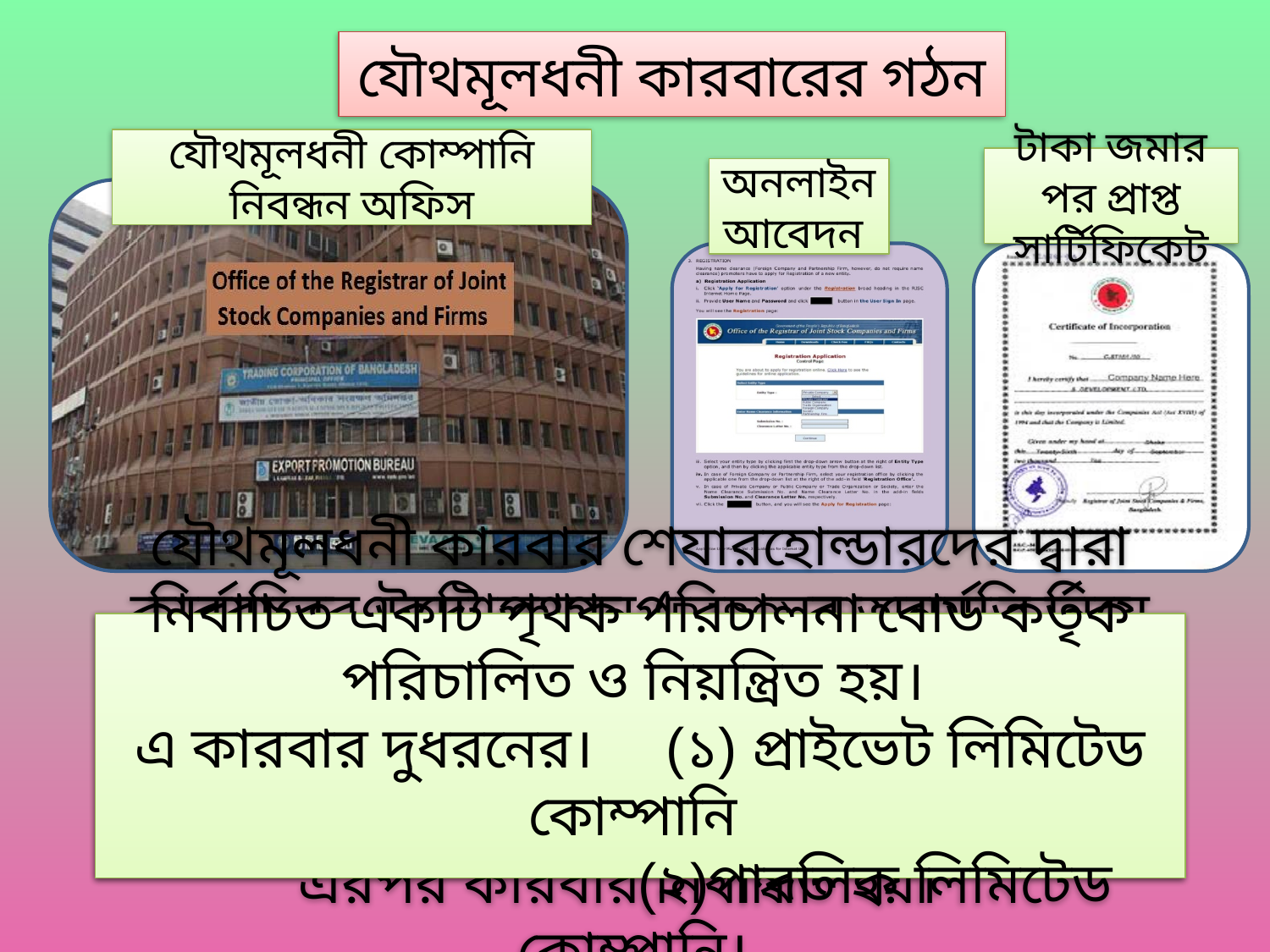

যৌথমূলধনী কারবারের গঠন
যৌথমূলধনী কোম্পানি নিবন্ধন অফিস

টাকা জমার পর প্রাপ্ত সার্টিফিকেট

অনলাইন আবেদন

কারবারের উদ্যোক্তাগন (RJSC)-র অনুমতি নিয়ে কোম্পানির নাম ও ঠিকানা, উদ্দেশ্য মূলধনের পরিমান, দায় ও কারবারের নিয়ম-কানুন প্রভৃতি জনসাধারনের মধ্যে প্রকাশ ও প্রচার করেন। এরপর কারবার নিবন্ধিত হয়।
যৌথমূলধনী কারবার শেযারহোল্ডারদের দ্বারা নির্বাচিত একটি পৃথক পরিচালনা বোর্ড কর্তৃক পরিচালিত ও নিয়ন্ত্রিত হয়।
এ কারবার দুধরনের।     (১) প্রাইভেট লিমিটেড কোম্পানি
                              (২)পাবলিক লিমিটেড কোম্পানি।